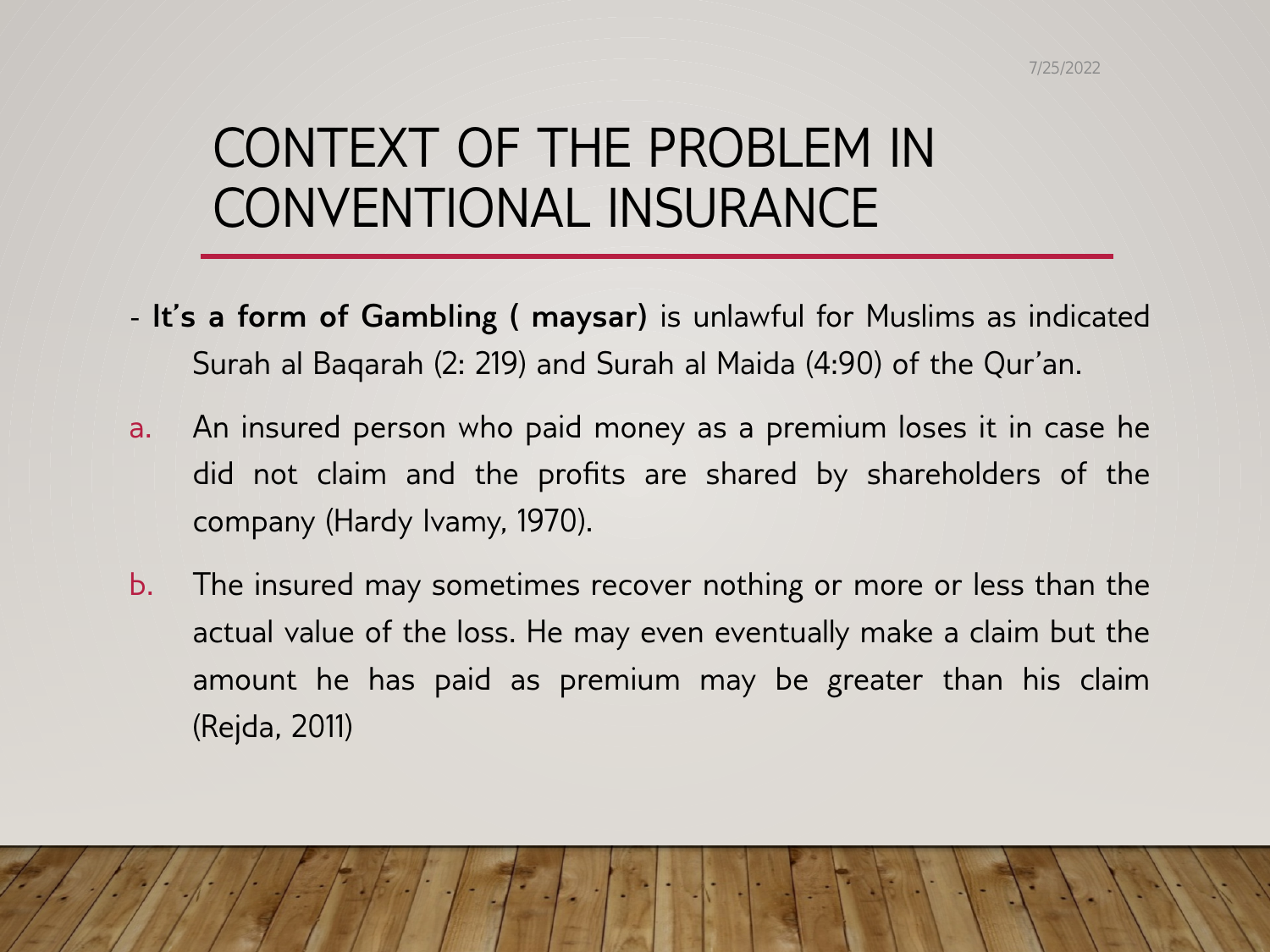

7/25/2022
# CONTEXT of the problem in conventional insurance
- It’s a form of Gambling ( maysar) is unlawful for Muslims as indicated Surah al Baqarah (2: 219) and Surah al Maida (4:90) of the Qur’an.
An insured person who paid money as a premium loses it in case he did not claim and the profits are shared by shareholders of the company (Hardy Ivamy, 1970).
The insured may sometimes recover nothing or more or less than the actual value of the loss. He may even eventually make a claim but the amount he has paid as premium may be greater than his claim (Rejda, 2011)